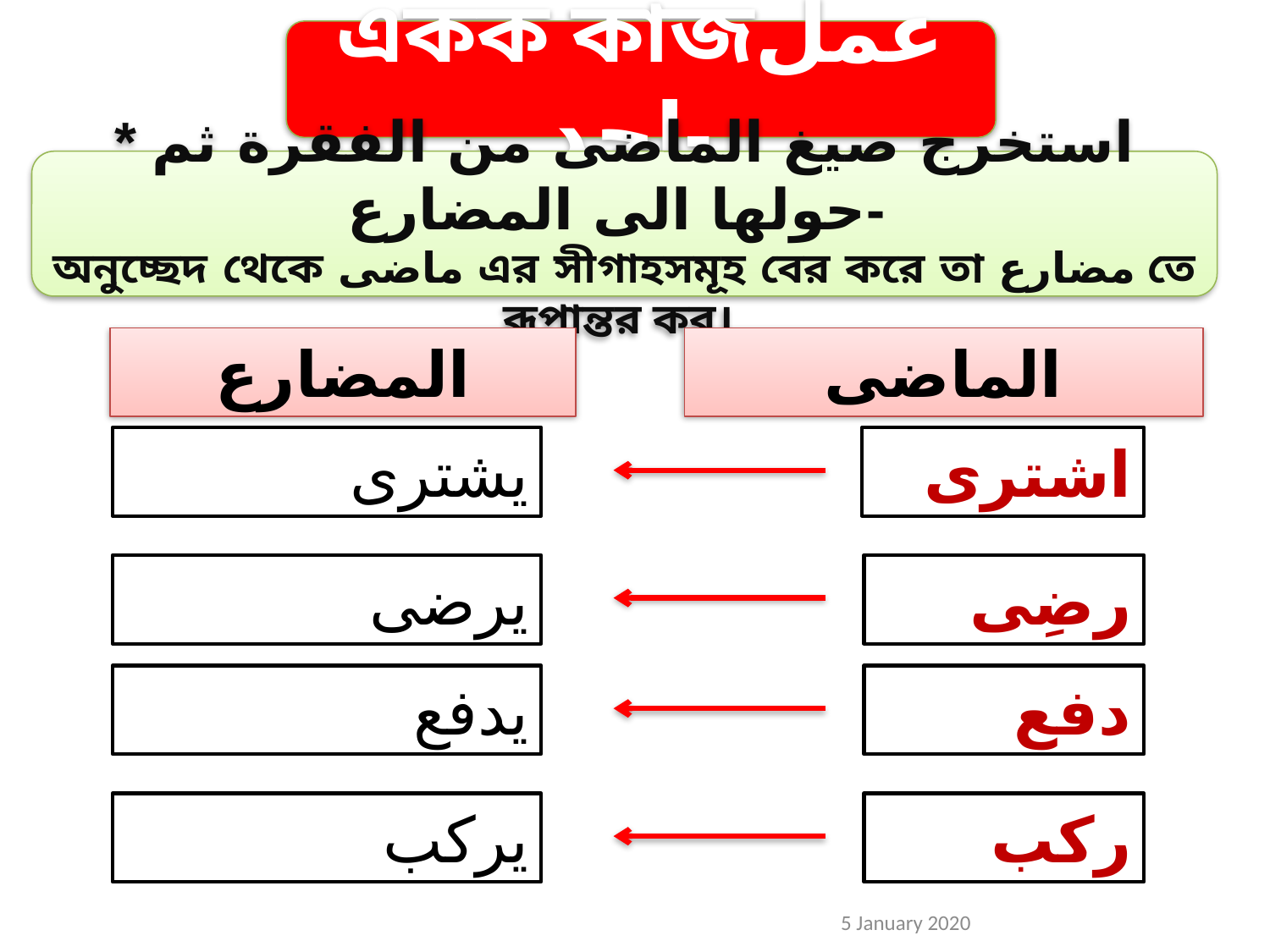

একক কাজعمل احد-
* استخرج صيغ الماضى من الفقرة ثم حولها الى المضارع-
অনুচ্ছেদ থেকে ماضى এর সীগাহসমূহ বের করে তা مضارع তে রূপান্তর কর।
المضارع
الماضى
يشترى
اشترى
يرضى
رضِى
يدفع
دفع
يركب
ركب
5 January 2020